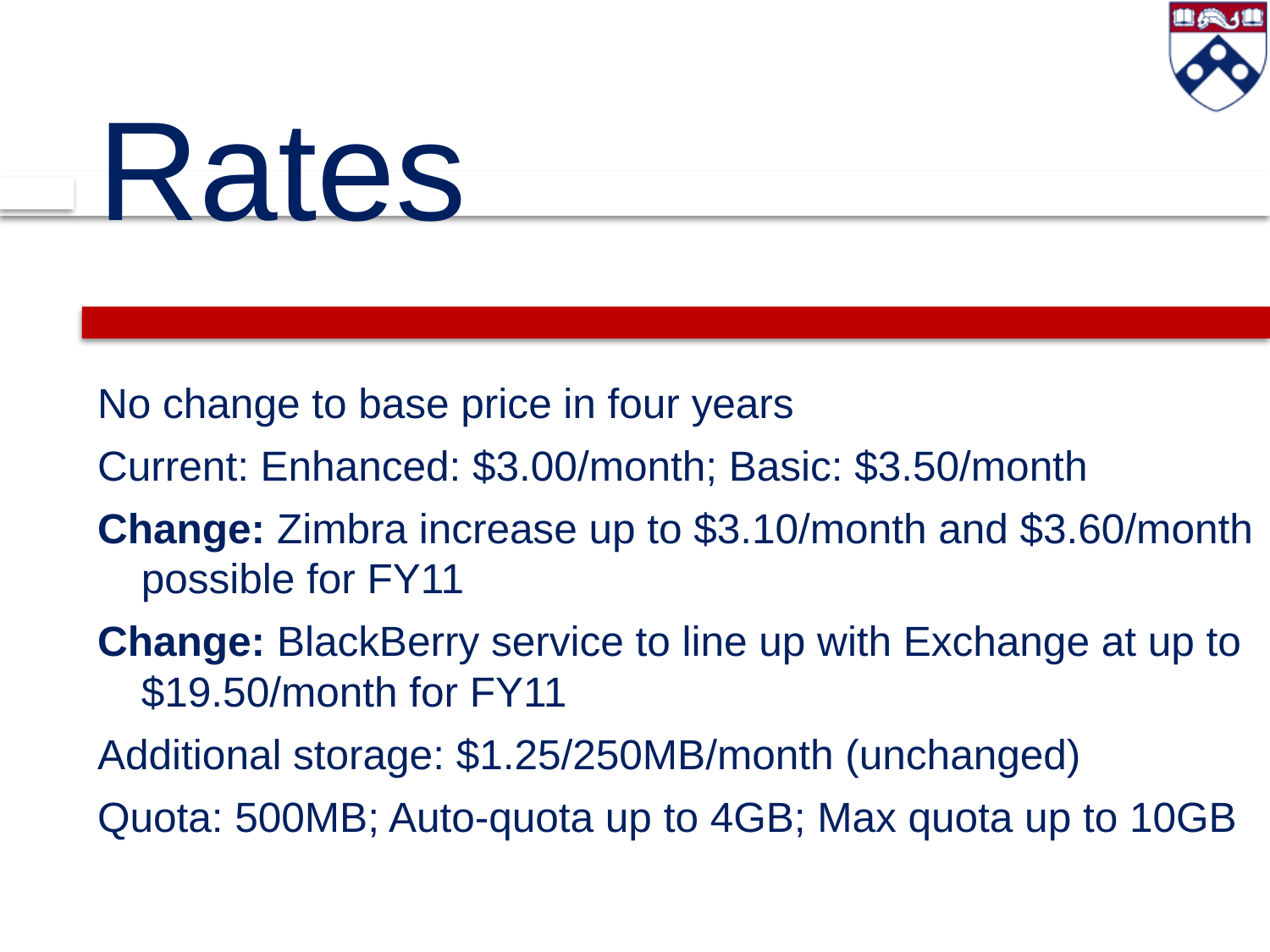

# Rates
No change to base price in four years
Current: Enhanced: $3.00/month; Basic: $3.50/month
Change: Zimbra increase up to $3.10/month and $3.60/month possible for FY11
Change: BlackBerry service to line up with Exchange at up to $19.50/month for FY11
Additional storage: $1.25/250MB/month (unchanged)
Quota: 500MB; Auto-quota up to 4GB; Max quota up to 10GB